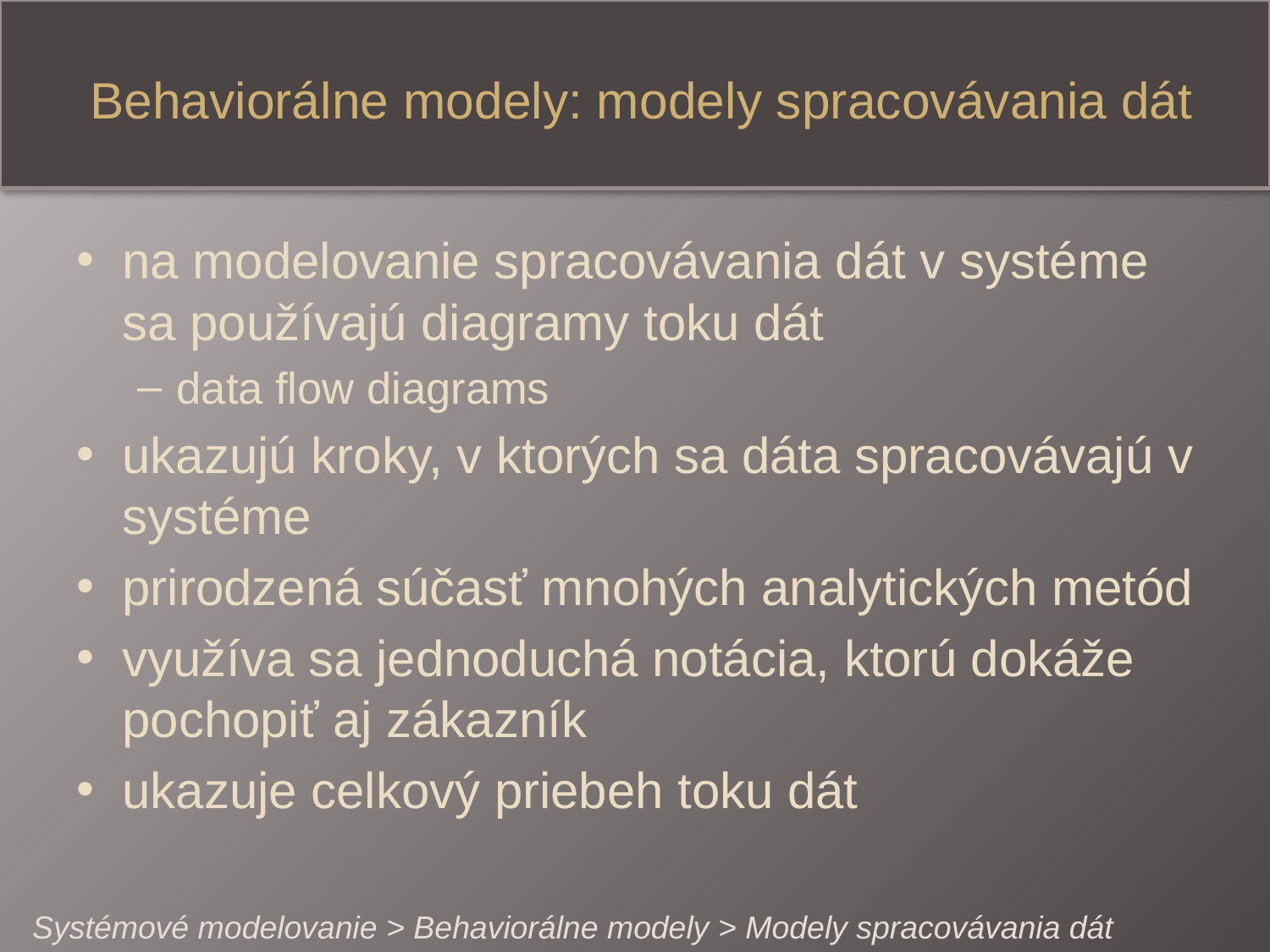

# Behaviorálne modely: modely spracovávania dát
na modelovanie spracovávania dát v systéme sa používajú diagramy toku dát
data flow diagrams
ukazujú kroky, v ktorých sa dáta spracovávajú v systéme
prirodzená súčasť mnohých analytických metód
využíva sa jednoduchá notácia, ktorú dokáže pochopiť aj zákazník
ukazuje celkový priebeh toku dát
Systémové modelovanie > Behaviorálne modely > Modely spracovávania dát